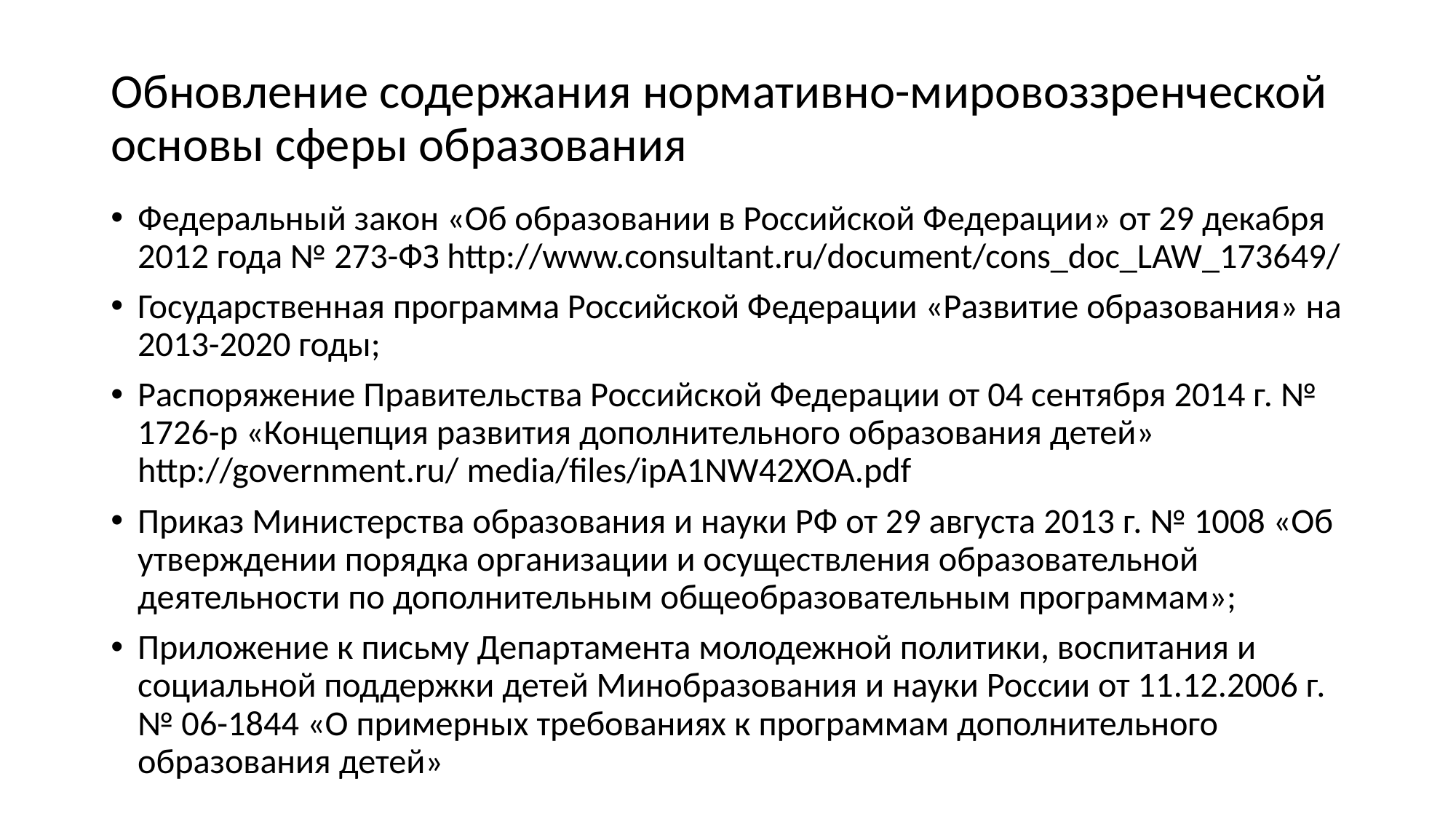

# Обновление содержания нормативно-мировоззренческой основы сферы образования
Федеральный закон «Об образовании в Российской Федерации» от 29 декабря 2012 года № 273-ФЗ http://www.consultant.ru/document/cons_doc_LAW_173649/
Государственная программа Российской Федерации «Развитие образования» на 2013-2020 годы;
Распоряжение Правительства Российской Федерации от 04 сентября 2014 г. № 1726-р «Концепция развития дополнительного образования детей» http://government.ru/ media/files/ipA1NW42XOA.pdf
Приказ Министерства образования и науки РФ от 29 августа 2013 г. № 1008 «Об утверждении порядка организации и осуществления образовательной деятельности по дополнительным общеобразовательным программам»;
Приложение к письму Департамента молодежной политики, воспитания и социальной поддержки детей Минобразования и науки России от 11.12.2006 г. № 06-1844 «О примерных требованиях к программам дополнительного образования детей»